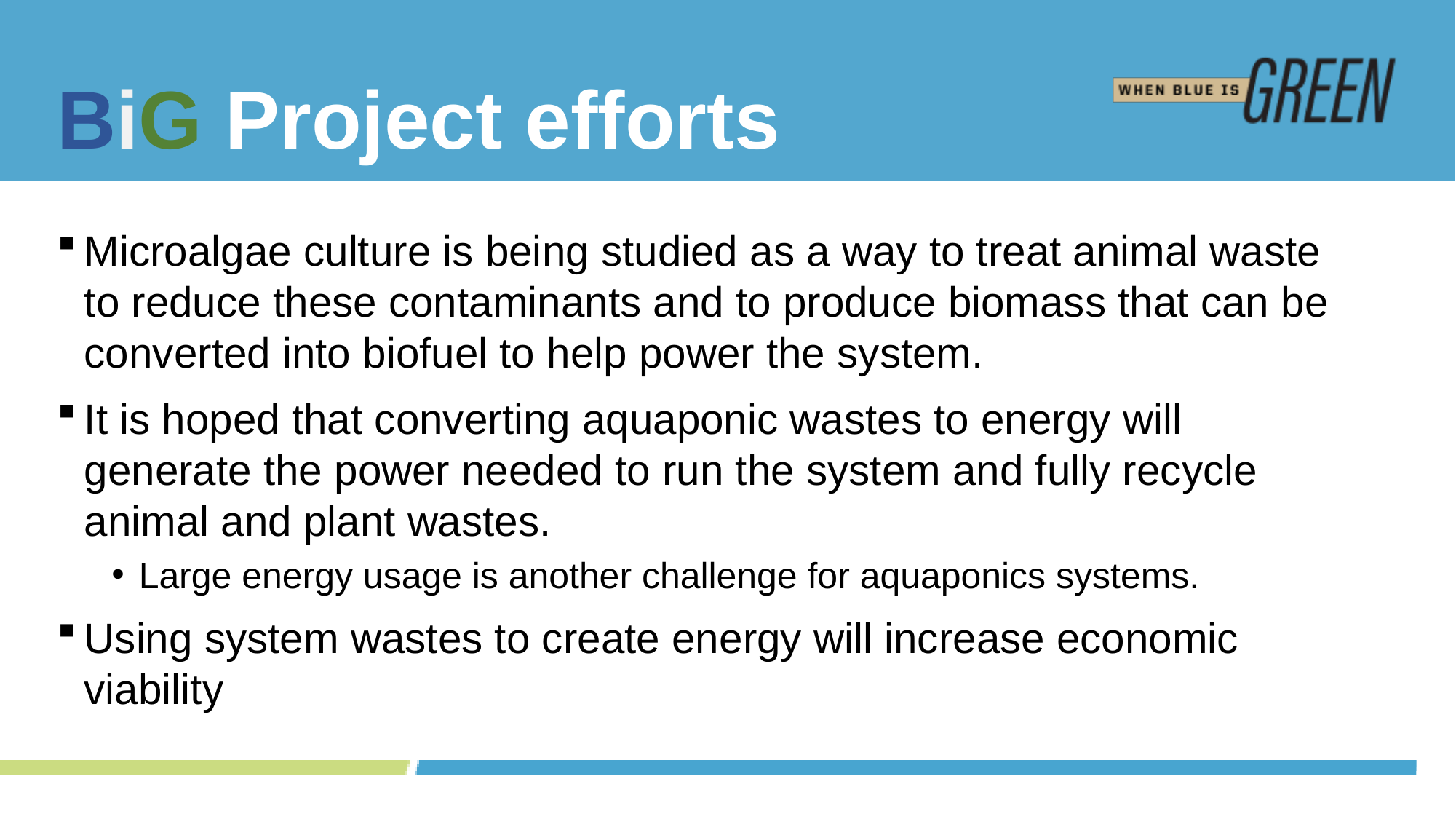

# BiG Project efforts
Microalgae culture is being studied as a way to treat animal waste to reduce these contaminants and to produce biomass that can be converted into biofuel to help power the system.
It is hoped that converting aquaponic wastes to energy will generate the power needed to run the system and fully recycle animal and plant wastes.
Large energy usage is another challenge for aquaponics systems.
Using system wastes to create energy will increase economic viability